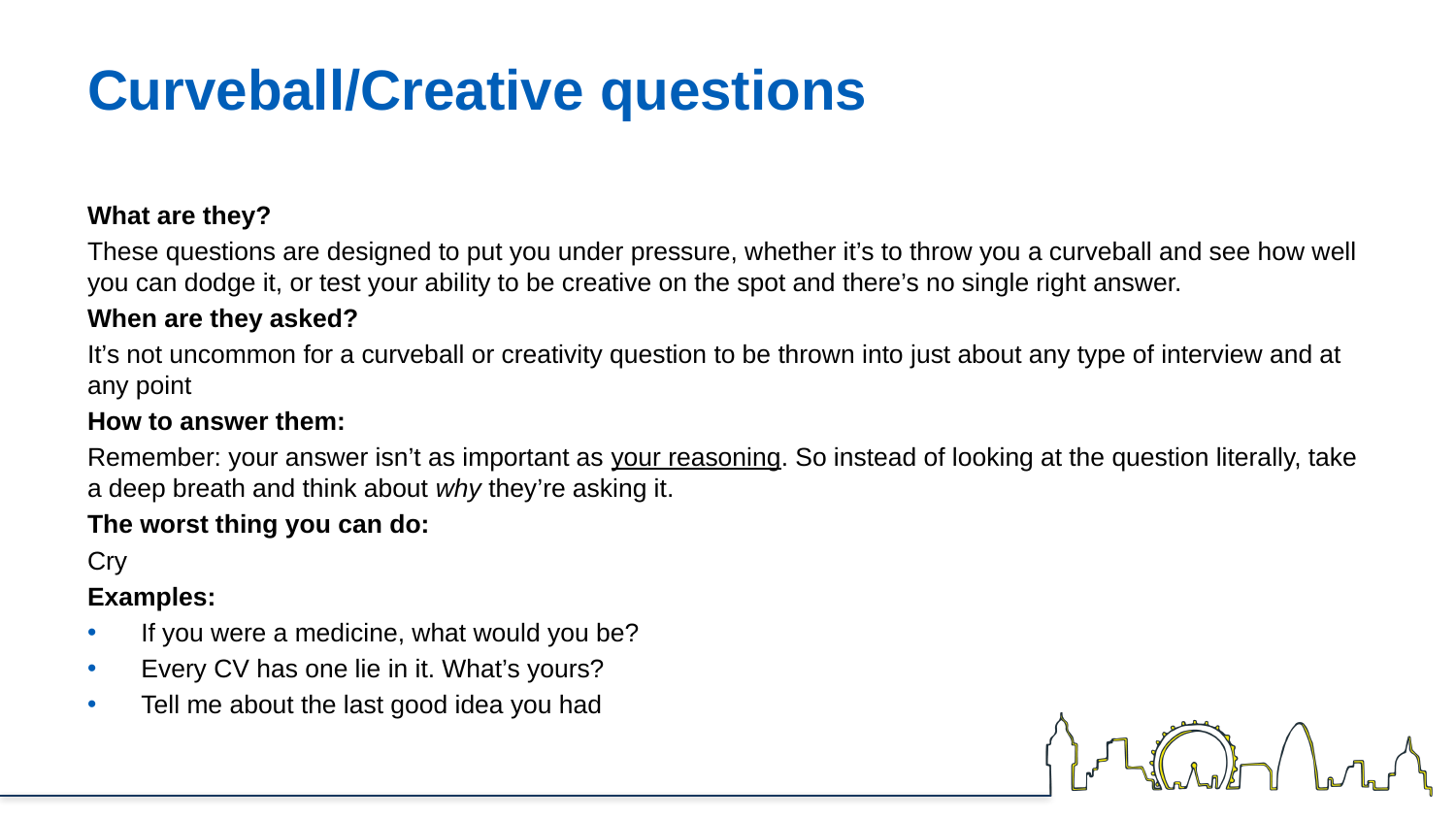

# Curveball/Creative questions
What are they?
These questions are designed to put you under pressure, whether it’s to throw you a curveball and see how well you can dodge it, or test your ability to be creative on the spot and there’s no single right answer.
When are they asked?
It’s not uncommon for a curveball or creativity question to be thrown into just about any type of interview and at any point
How to answer them:
Remember: your answer isn’t as important as your reasoning. So instead of looking at the question literally, take a deep breath and think about why they’re asking it.
The worst thing you can do:
Cry
Examples:
If you were a medicine, what would you be?
Every CV has one lie in it. What’s yours?
Tell me about the last good idea you had